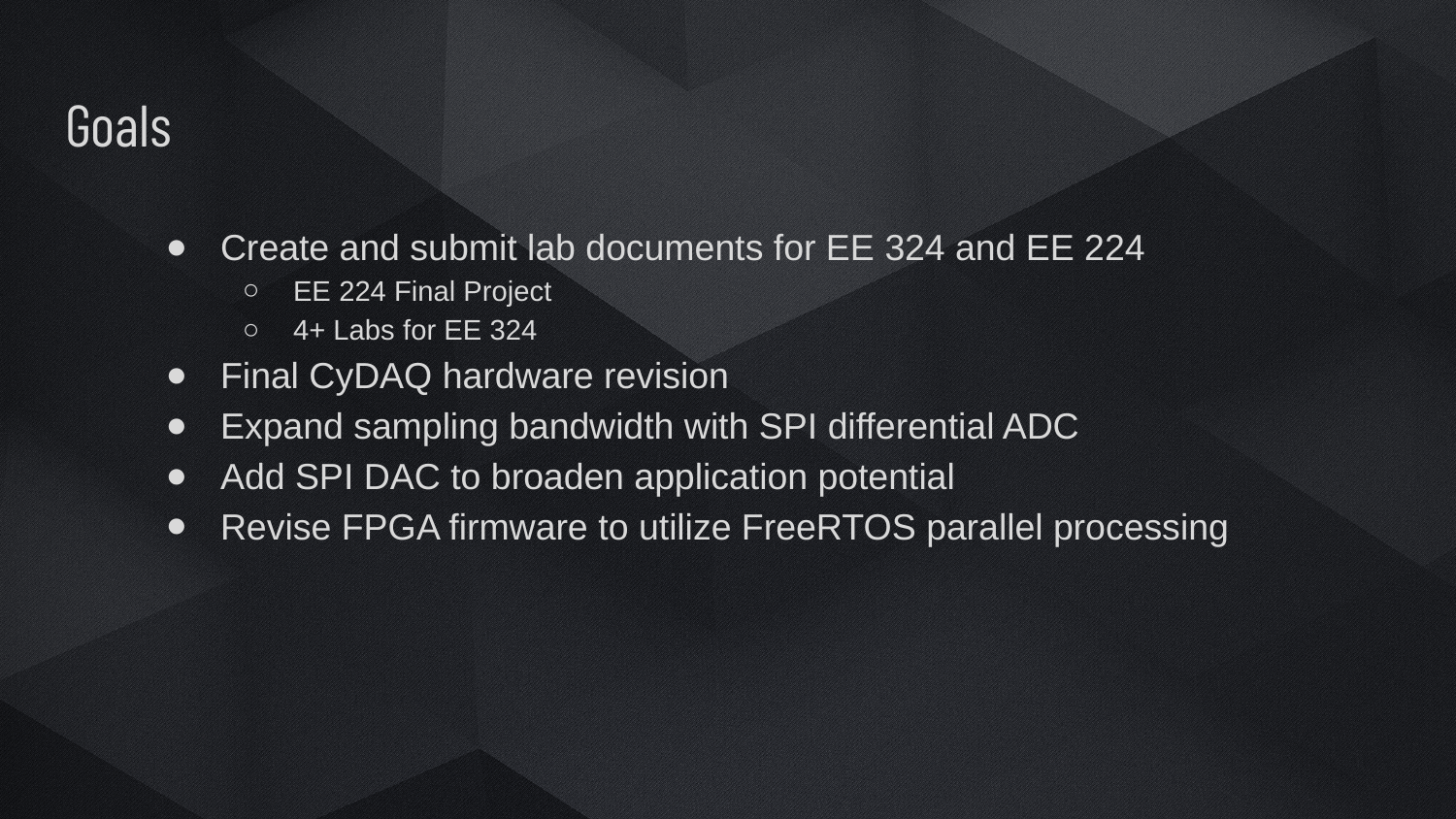

# Goals

Create and submit lab documents for EE 324 and EE 224
EE 224 Final Project
4+ Labs for EE 324
Final CyDAQ hardware revision
Expand sampling bandwidth with SPI differential ADC
Add SPI DAC to broaden application potential
Revise FPGA firmware to utilize FreeRTOS parallel processing